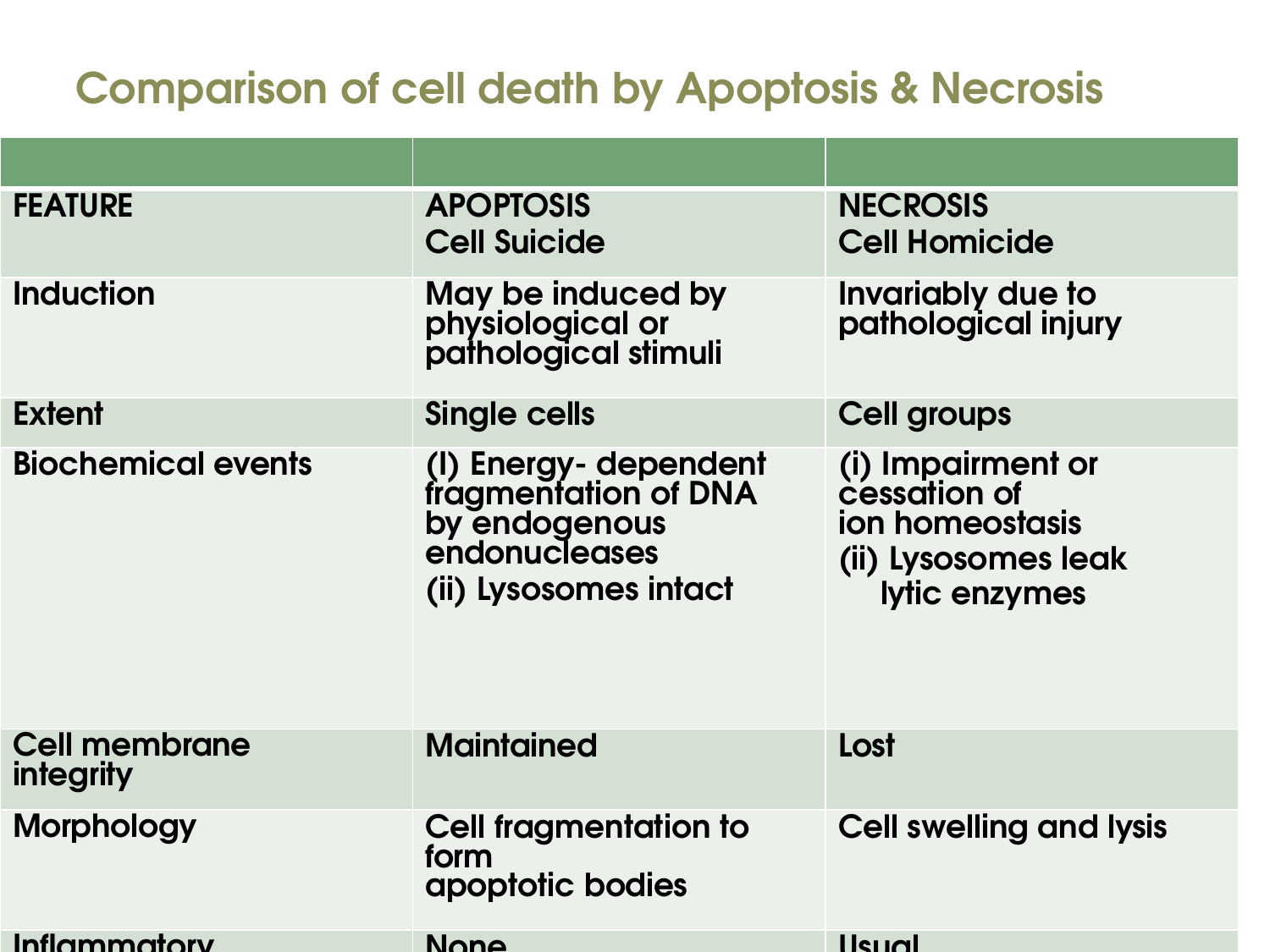

# Comparison of cell death by Apoptosis & Necrosis
|  |  |  |
| --- | --- | --- |
| FEATURE | APOPTOSIS Cell Suicide | NECROSIS Cell Homicide |
| Induction | May be induced by physiological or pathological stimuli | Invariably due to pathological injury |
| Extent | Single cells | Cell groups |
| Biochemical events | (I) Energy- dependent fragmentation of DNA by endogenous endonucleases (ii) Lysosomes intact | (i) Impairment or cessation of ion homeostasis (ii) Lysosomes leak lytic enzymes |
| Cell membrane integrity | Maintained | Lost |
| Morphology | Cell fragmentation to form apoptotic bodies | Cell swelling and lysis |
| Inflammatory response | None | Usual |